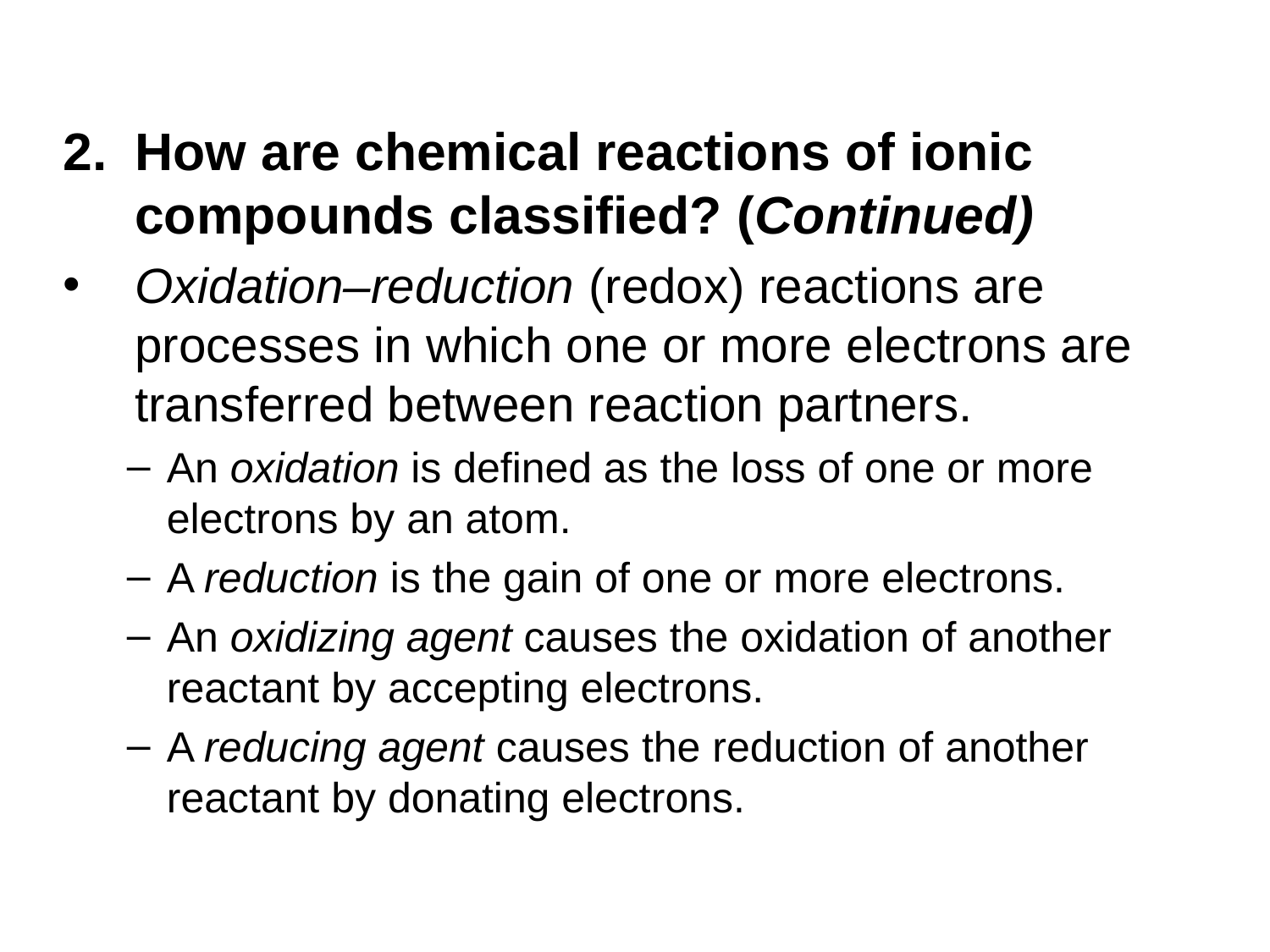

How are chemical reactions of ionic compounds classified? (Continued)
Oxidation–reduction (redox) reactions are processes in which one or more electrons are transferred between reaction partners.
An oxidation is defined as the loss of one or more electrons by an atom.
A reduction is the gain of one or more electrons.
An oxidizing agent causes the oxidation of another reactant by accepting electrons.
A reducing agent causes the reduction of another reactant by donating electrons.